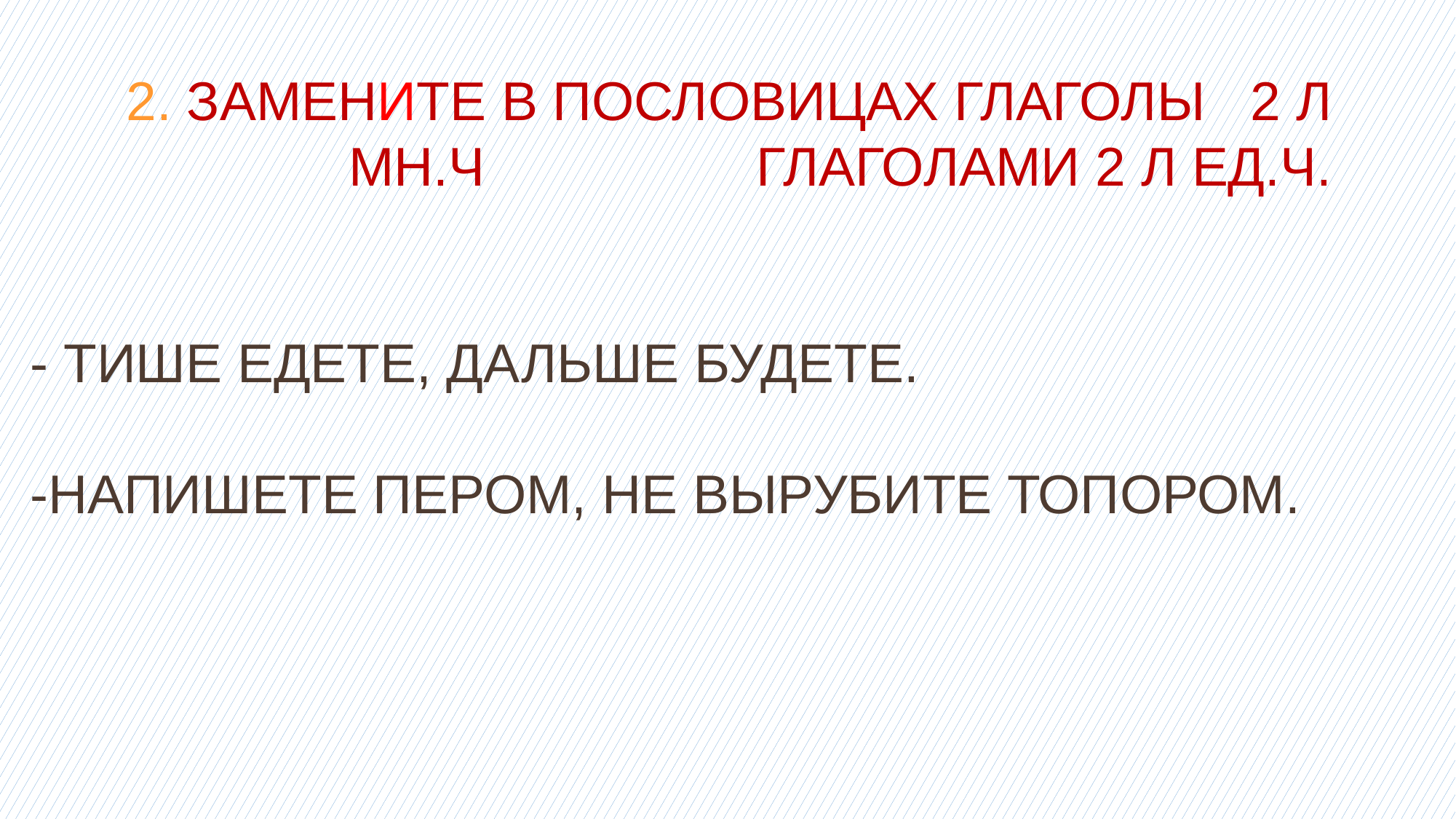

2. Замените в пословицах глаголы   2 л мн.ч                  глаголами 2 л ед.ч.

- тише едете, дальше будете.
 
-напишете пером, не вырубите топором.